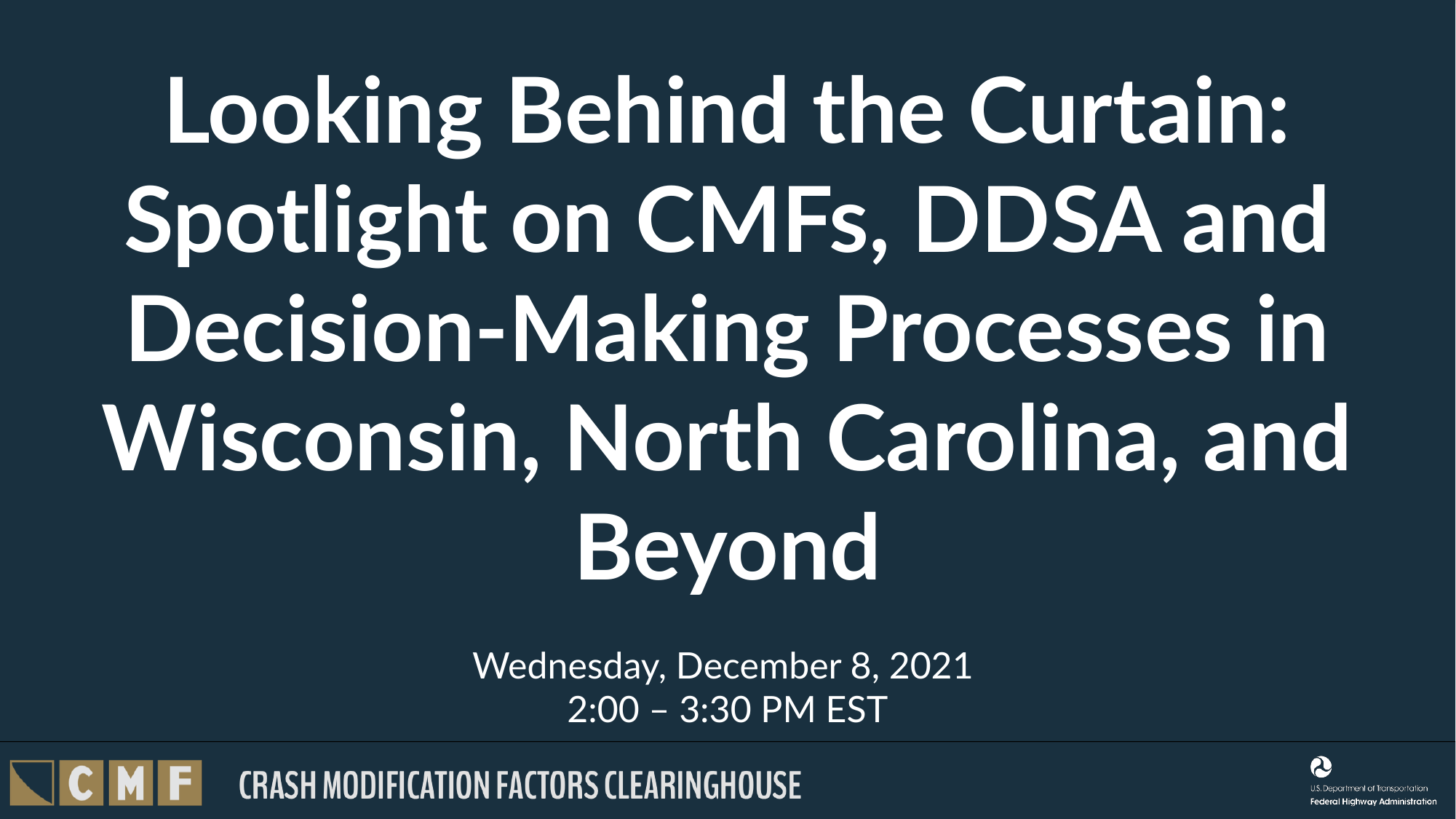

# Looking Behind the Curtain: Spotlight on CMFs, DDSA and Decision-Making Processes in Wisconsin, North Carolina, and Beyond
Wednesday, December 8, 2021
2:00 – 3:30 PM EST